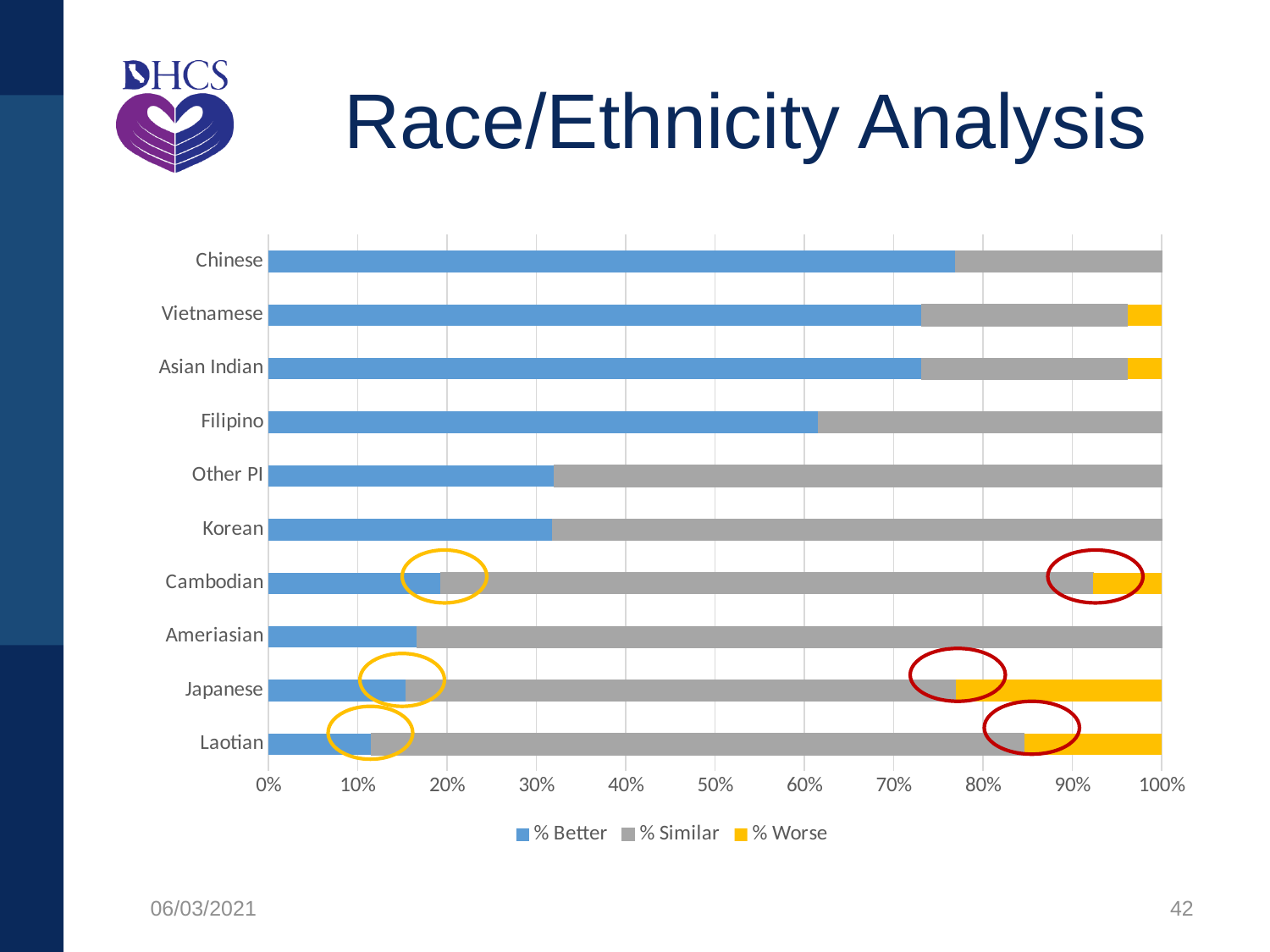

# Race/Ethnicity Analysis

[unsupported chart]

06/03/2021
42